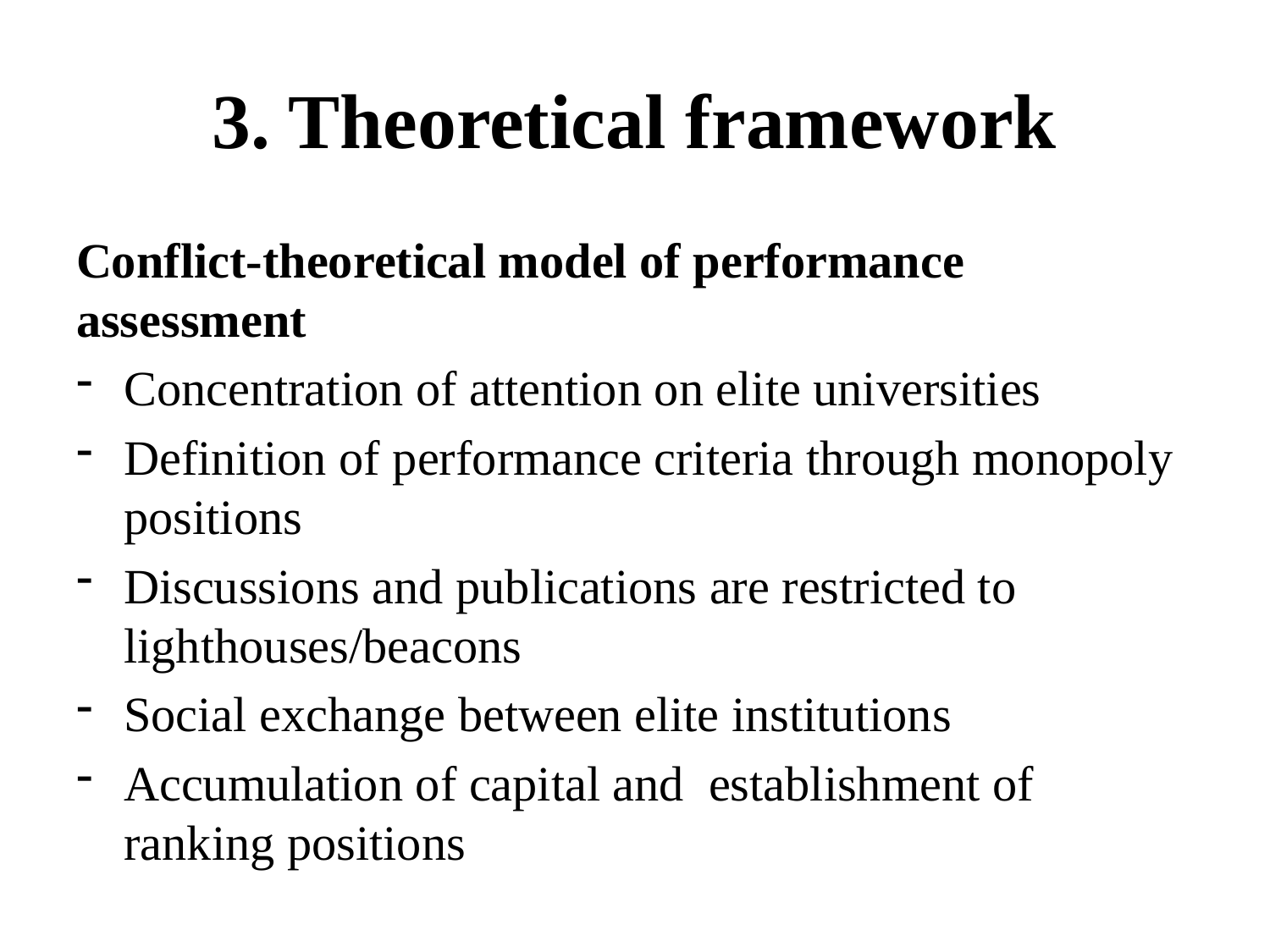

# 3. Theoretical framework
Conflict-theoretical model of performance assessment
Concentration of attention on elite universities
Definition of performance criteria through monopoly positions
Discussions and publications are restricted to lighthouses/beacons
Social exchange between elite institutions
Accumulation of capital and  establishment of ranking positions